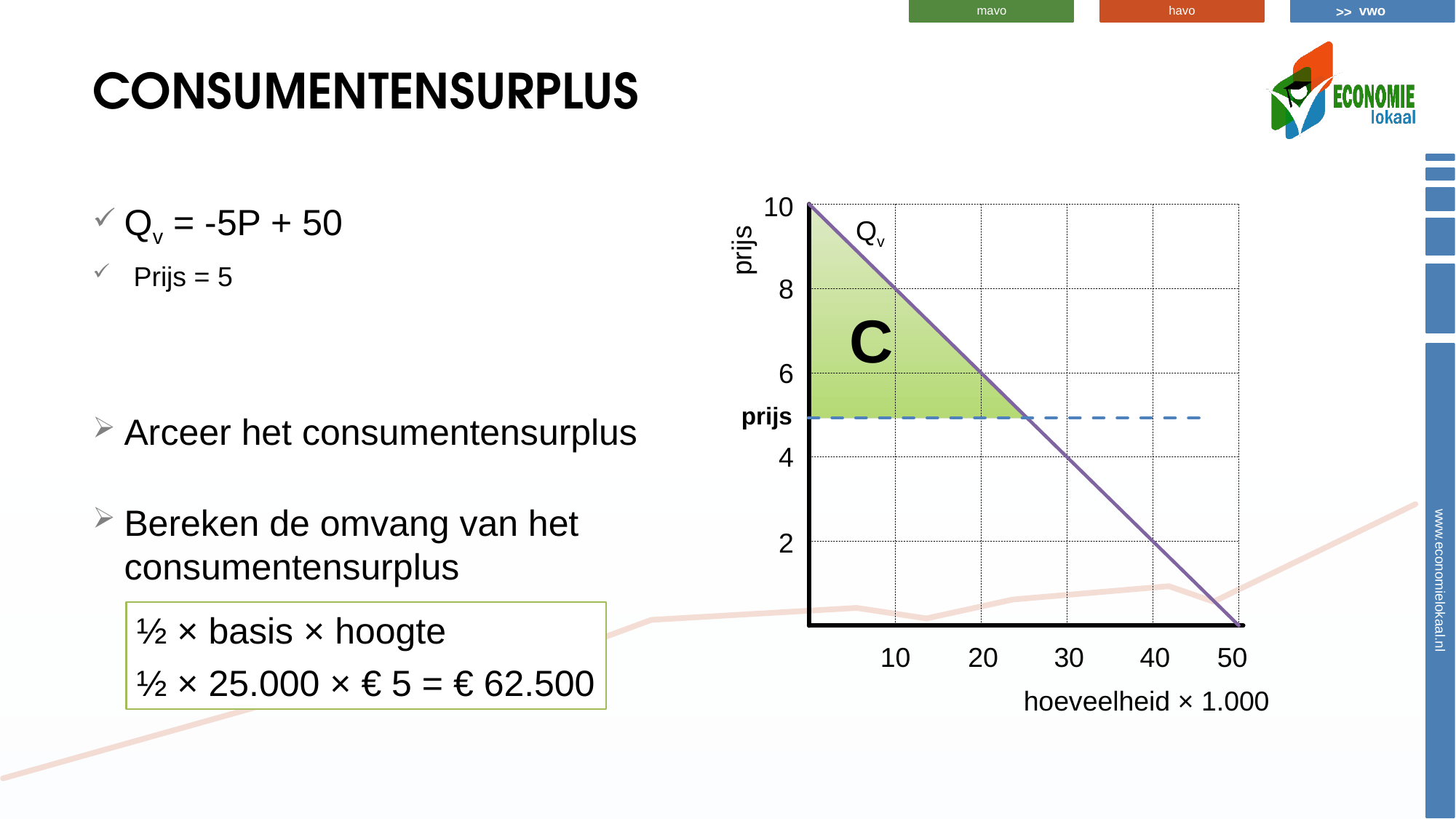

# Consumentensurplus
10
Qv = -5P + 50
Prijs = 5

Arceer het consumentensurplus

Bereken de omvang van het consumentensurplus

Qv
prijs
8
C
6
prijs
4
2
½ × basis × hoogte
½ × 25.000 × € 5 = € 62.500
10
20
30
40
50
hoeveelheid × 1.000